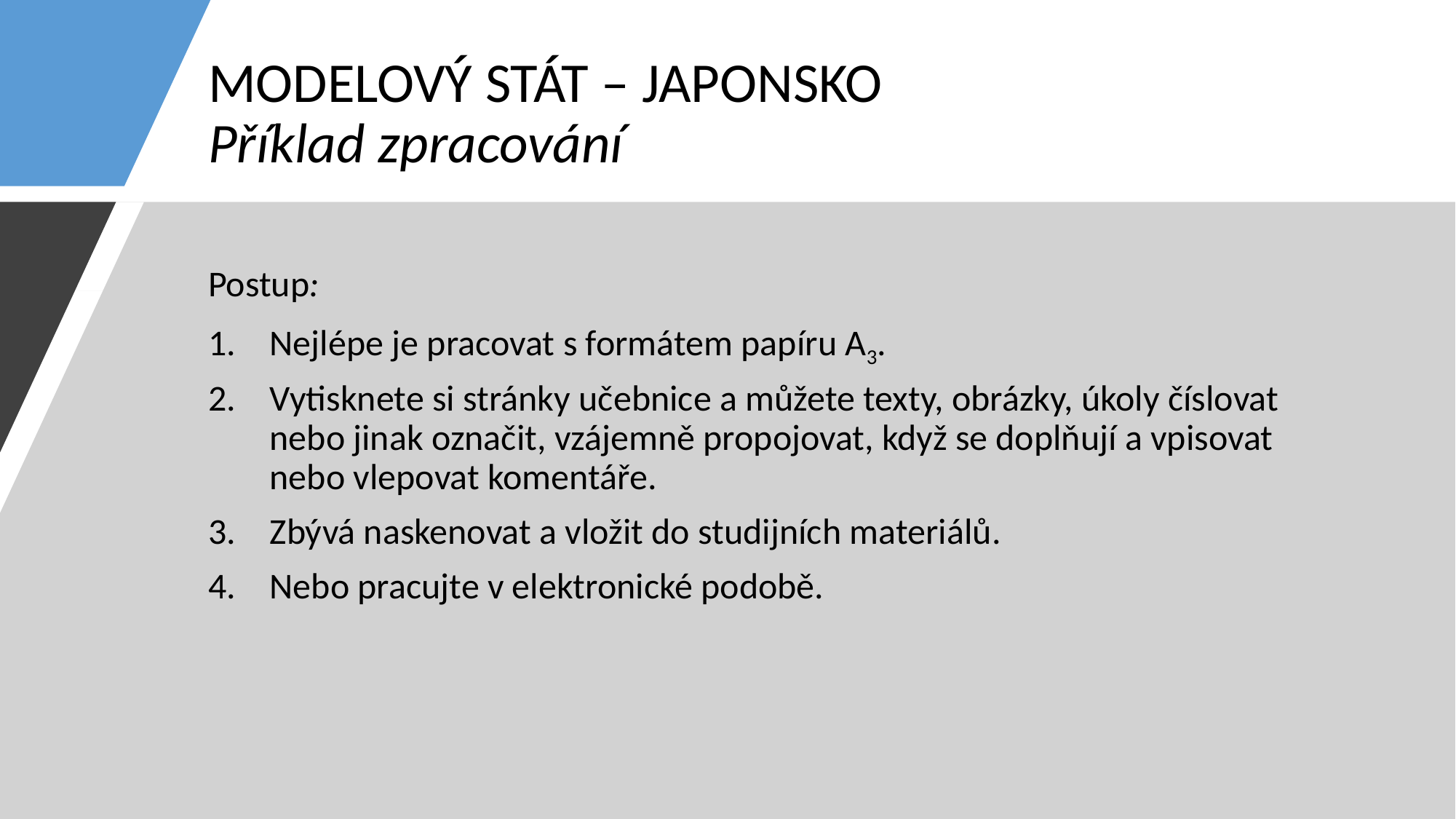

# MODELOVÝ STÁT – JAPONSKO Příklad zpracování

Postup:
Nejlépe je pracovat s formátem papíru A3.
Vytisknete si stránky učebnice a můžete texty, obrázky, úkoly číslovat nebo jinak označit, vzájemně propojovat, když se doplňují a vpisovat nebo vlepovat komentáře.
Zbývá naskenovat a vložit do studijních materiálů.
Nebo pracujte v elektronické podobě.